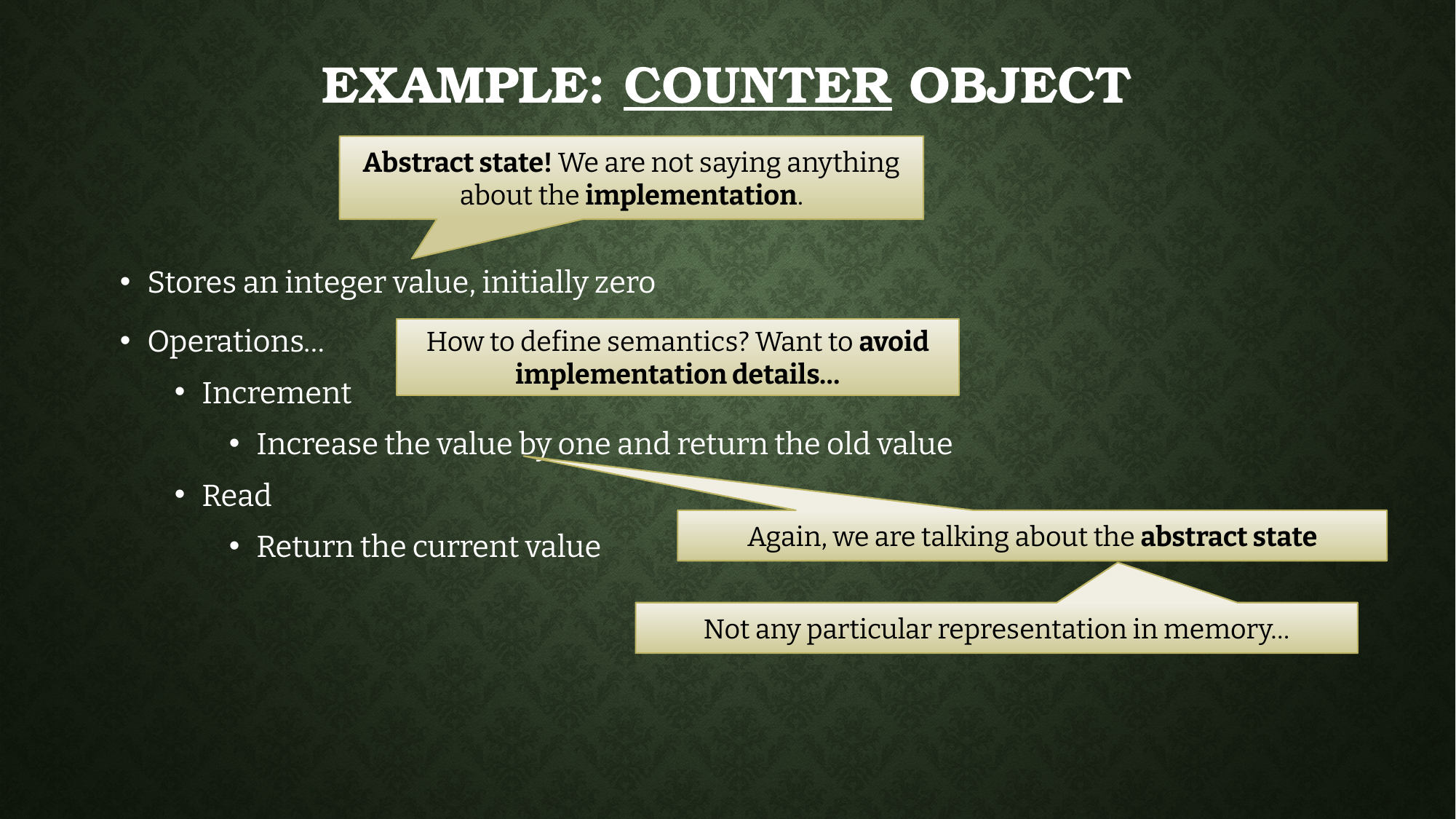

# Example: Counter object
Abstract state! We are not saying anything about the implementation.
Stores an integer value, initially zero
Operations…
Increment
Increase the value by one and return the old value
Read
Return the current value
How to define semantics? Want to avoid implementation details…
Again, we are talking about the abstract state
Not any particular representation in memory…